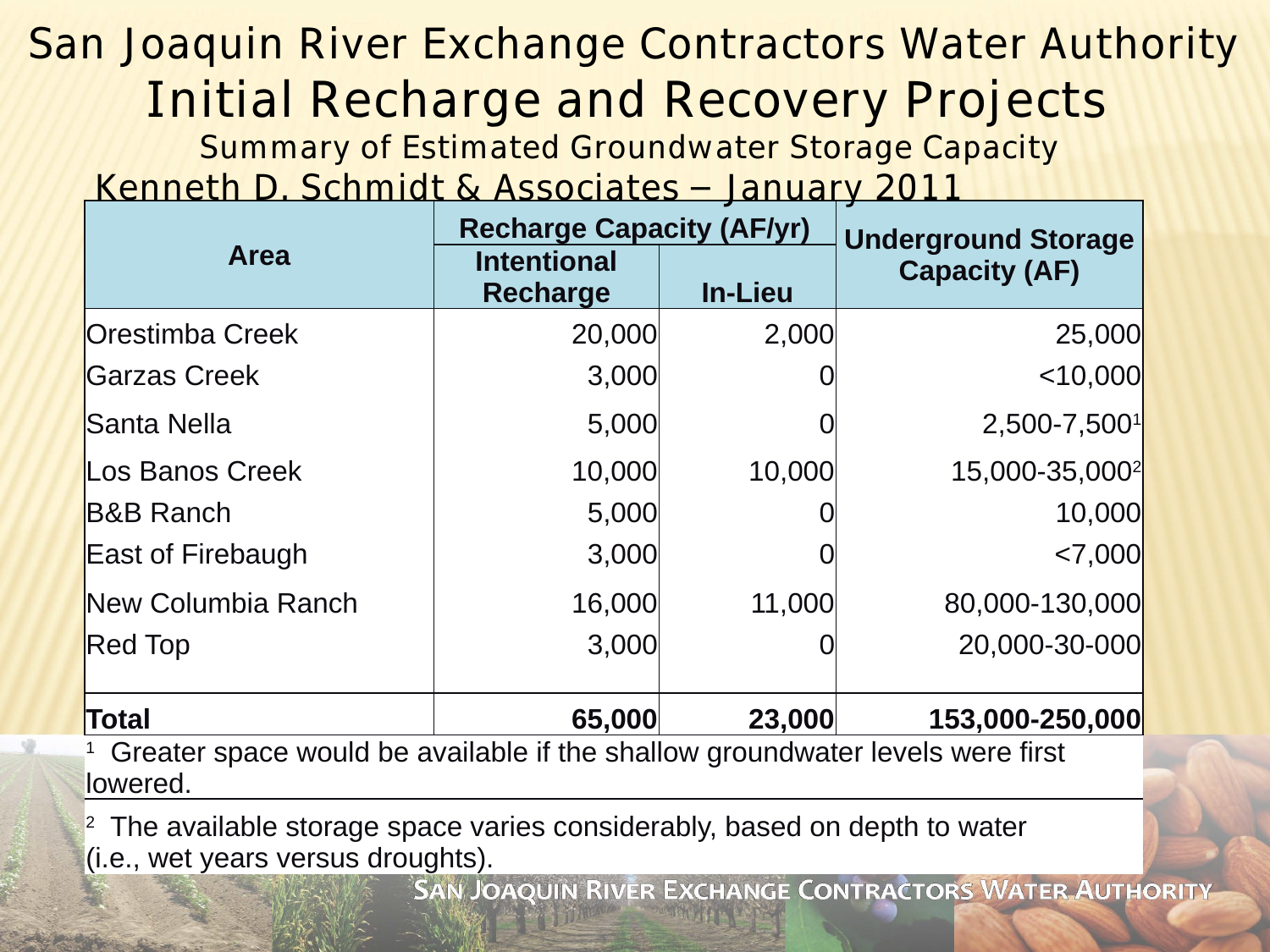

San Joaquin River Exchange Contractors Water Authority
Initial Recharge and Recovery Projects
Summary of Estimated Groundwater Storage Capacity
        Kenneth D. Schmidt & Associates – January 2011

|  |  |  |  |
| --- | --- | --- | --- |
| Area | Recharge Capacity (AF/yr) |  | Underground Storage Capacity (AF) |
|  | Intentional Recharge | In-Lieu |  |
| Orestimba Creek | 20,000 | 2,000 | 25,000 |
| Garzas Creek | 3,000 | 0 | <10,000 |
| Santa Nella | 5,000 | 0 | 2,500-7,5001 |
| Los Banos Creek | 10,000 | 10,000 | 15,000-35,0002 |
| B&B Ranch | 5,000 | 0 | 10,000 |
| East of Firebaugh | 3,000 | 0 | <7,000 |
| New Columbia Ranch | 16,000 | 11,000 | 80,000-130,000 |
| Red Top | 3,000 | 0 | 20,000-30-000 |
|  |  |  |  |
| Total | 65,000 | 23,000 | 153,000-250,000 |
| 1 Greater space would be available if the shallow groundwater levels were first lowered. |  |  |  |
| 2 The available storage space varies considerably, based on depth to water (i.e., wet years versus droughts). |  |  |  |

17